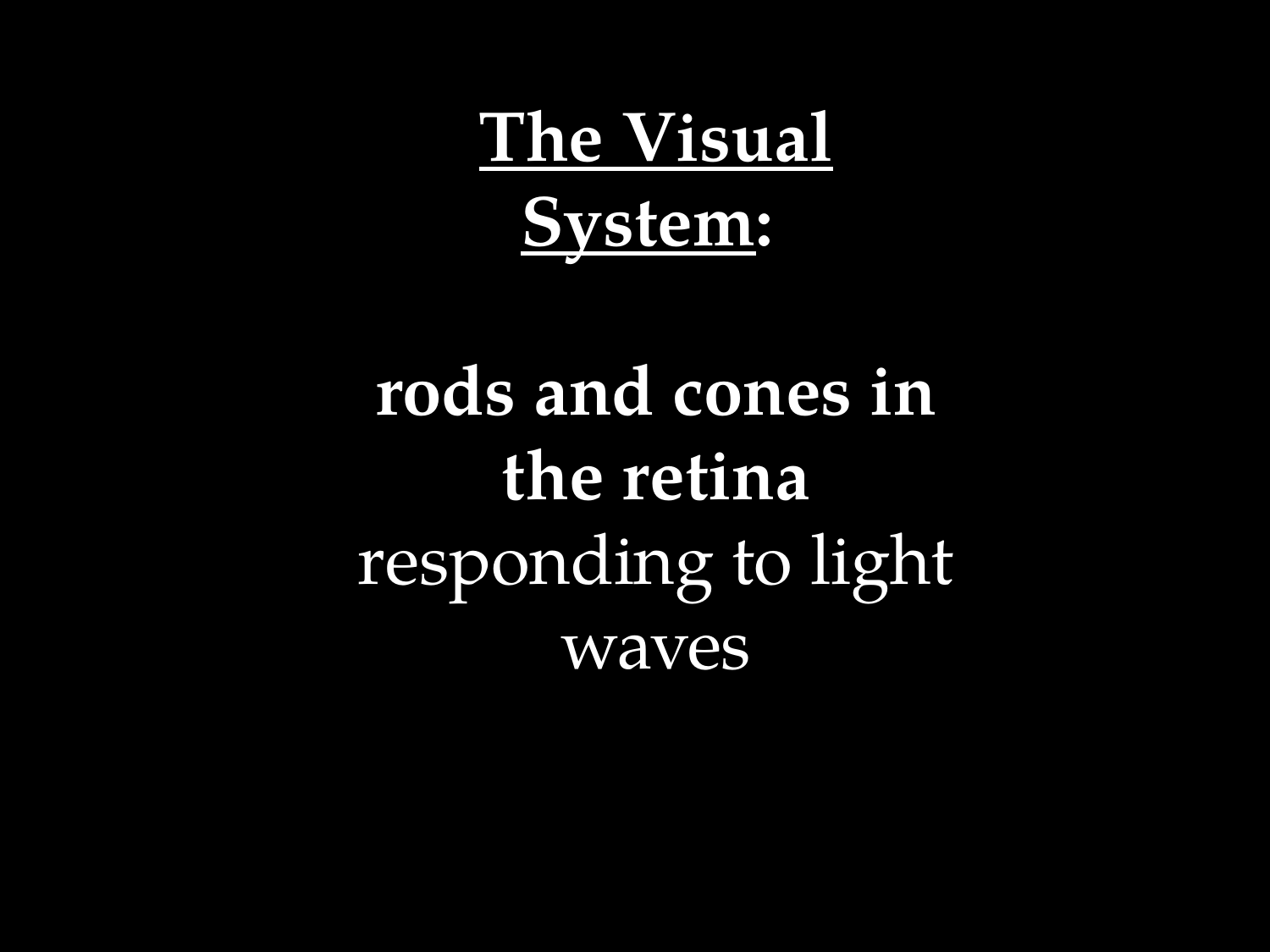

The Visual System:

rods and cones in the retina responding to light waves